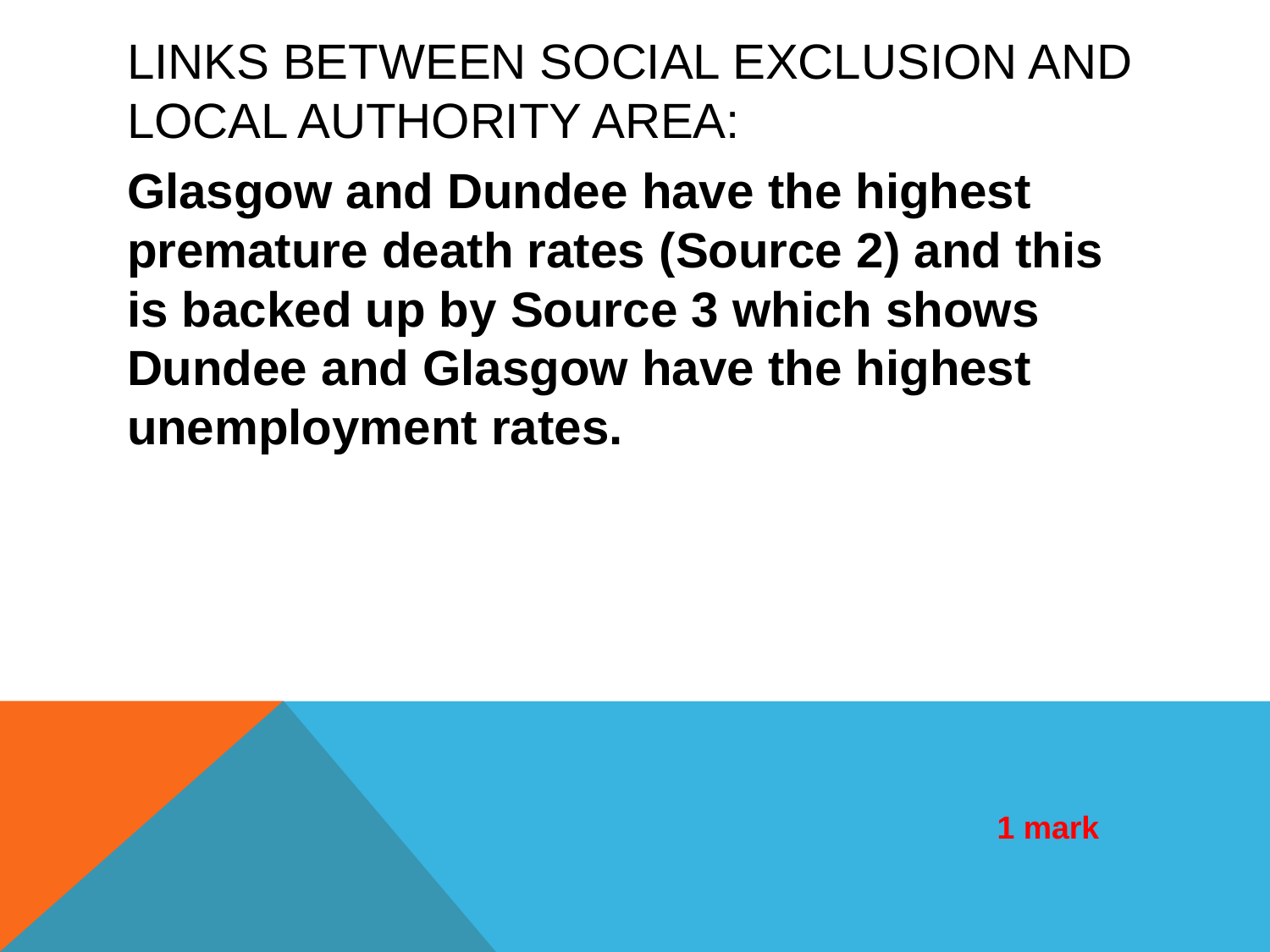

# Links between social exclusion and local authority area:
Glasgow and Dundee have the highest premature death rates (Source 2) and this is backed up by Source 3 which shows Dundee and Glasgow have the highest unemployment rates.
1 mark